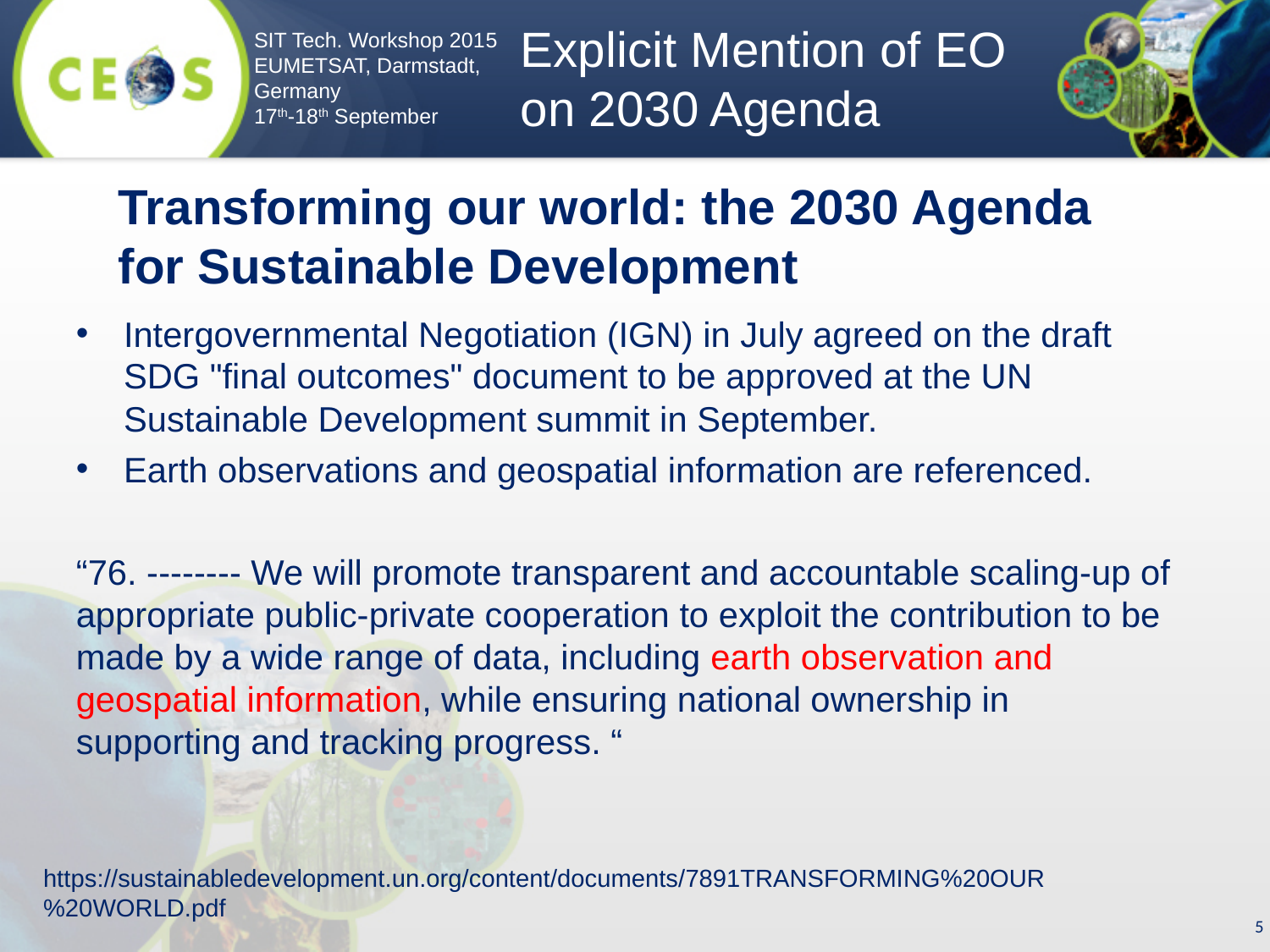

Explicit Mention of EO
on 2030 Agenda
Transforming our world: the 2030 Agenda for Sustainable Development
Intergovernmental Negotiation (IGN) in July agreed on the draft SDG "final outcomes" document to be approved at the UN Sustainable Development summit in September.
Earth observations and geospatial information are referenced.

“76. -------- We will promote transparent and accountable scaling-up of appropriate public-private cooperation to exploit the contribution to be made by a wide range of data, including earth observation and geospatial information, while ensuring national ownership in supporting and tracking progress. “
https://sustainabledevelopment.un.org/content/documents/7891TRANSFORMING%20OUR%20WORLD.pdf
5